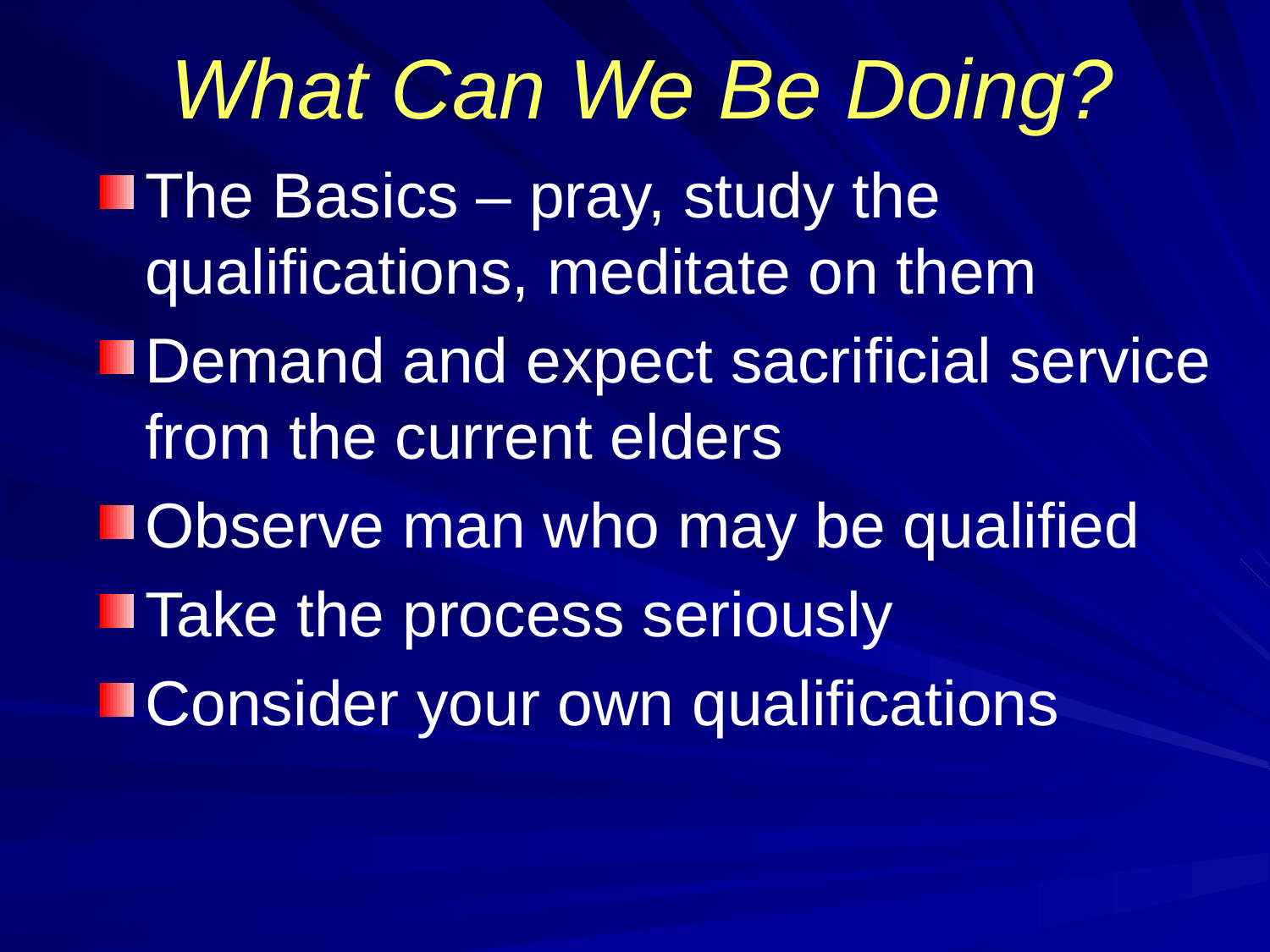

# What Can We Be Doing?
The Basics – pray, study the qualifications, meditate on them
Demand and expect sacrificial service from the current elders
Observe man who may be qualified
Take the process seriously
Consider your own qualifications